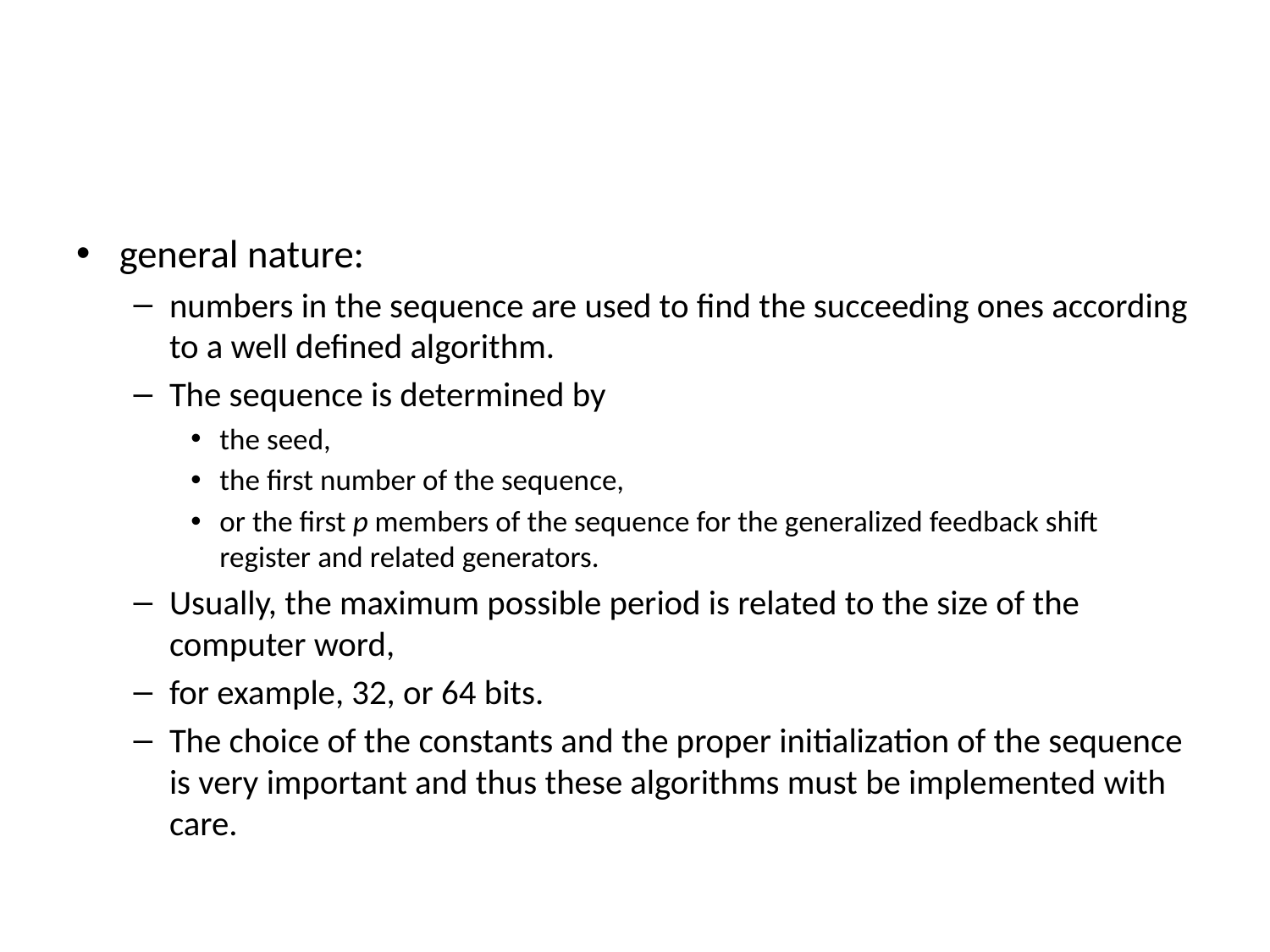

#
general nature:
numbers in the sequence are used to find the succeeding ones according to a well defined algorithm.
The sequence is determined by
the seed,
the first number of the sequence,
or the first p members of the sequence for the generalized feedback shift register and related generators.
Usually, the maximum possible period is related to the size of the computer word,
for example, 32, or 64 bits.
The choice of the constants and the proper initialization of the sequence is very important and thus these algorithms must be implemented with care.